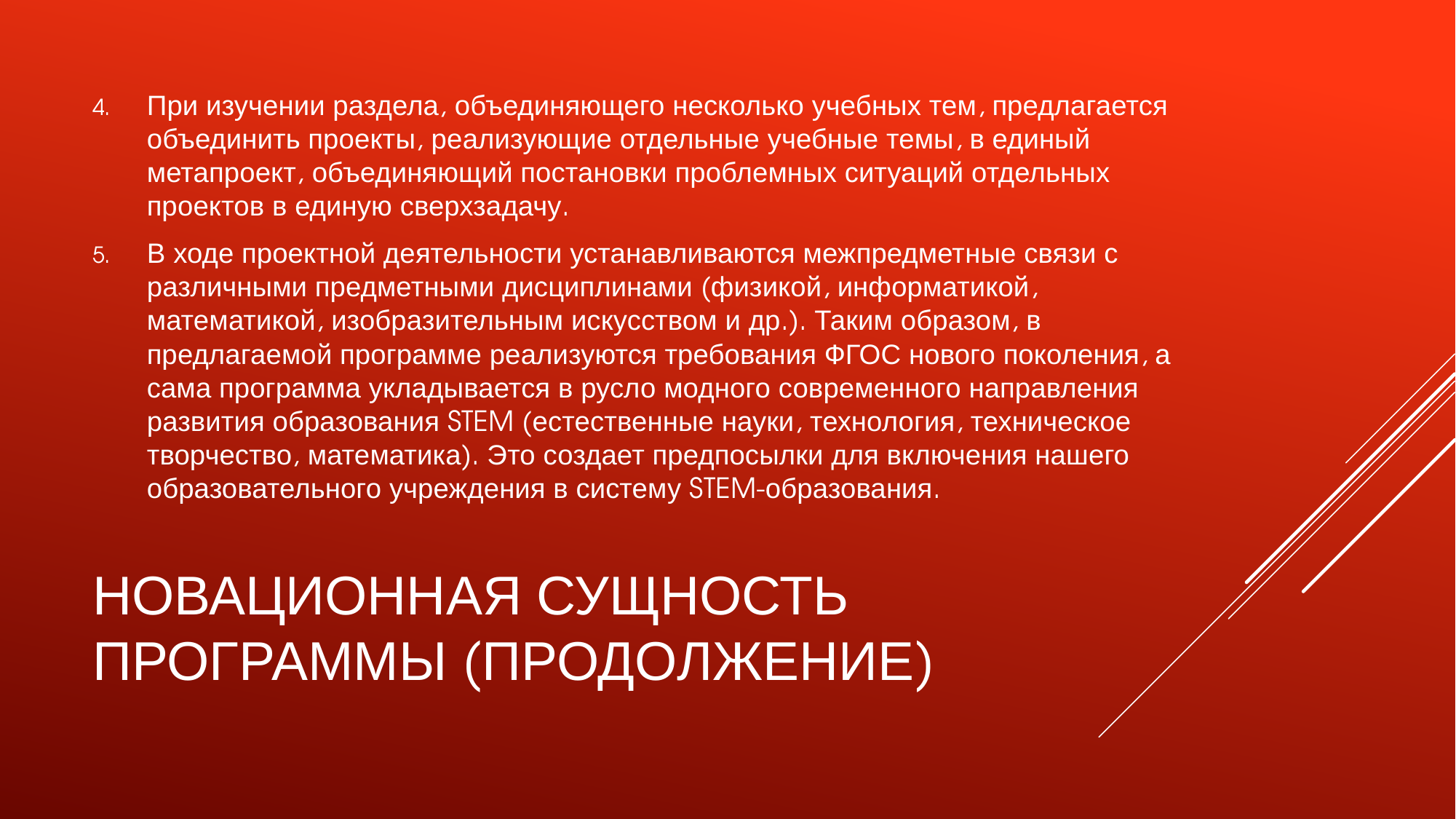

При изучении раздела, объединяющего несколько учебных тем, предлагается объединить проекты, реализующие отдельные учебные темы, в единый метапроект, объединяющий постановки проблемных ситуаций отдельных проектов в единую сверхзадачу.
В ходе проектной деятельности устанавливаются межпредметные связи с различными предметными дисциплинами (физикой, информатикой, математикой, изобразительным искусством и др.). Таким образом, в предлагаемой программе реализуются требования ФГОС нового поколения, а сама программа укладывается в русло модного современного направления развития образования STEM (естественные науки, технология, техническое творчество, математика). Это создает предпосылки для включения нашего образовательного учреждения в систему STEM-образования.

# Новационная сущность программы (продолжение)